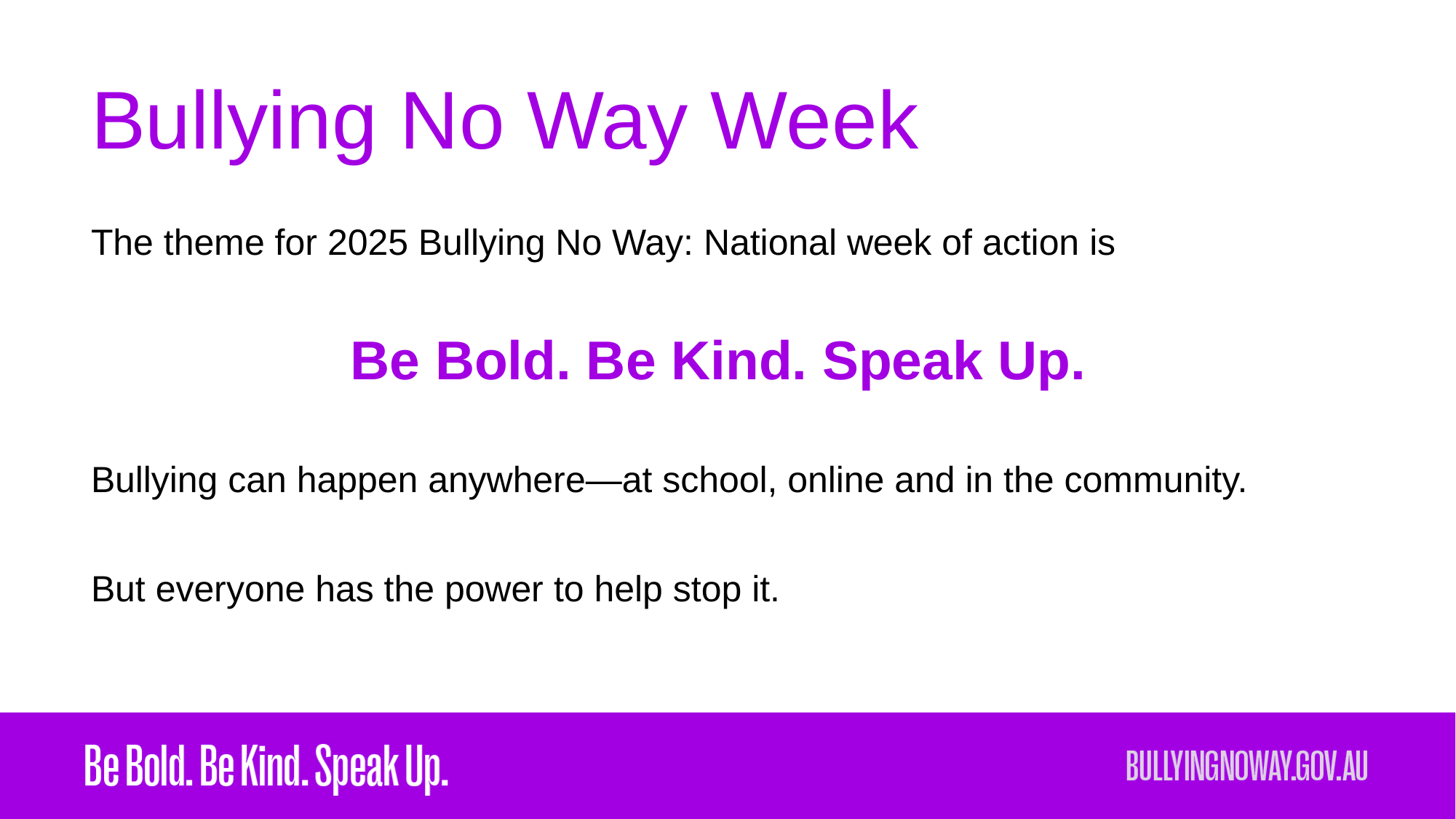

# Bullying No Way Week
The theme for 2025 Bullying No Way: National week of action is

Be Bold. Be Kind. Speak Up.

Bullying can happen anywhere—at school, online and in the community.

But everyone has the power to help stop it.